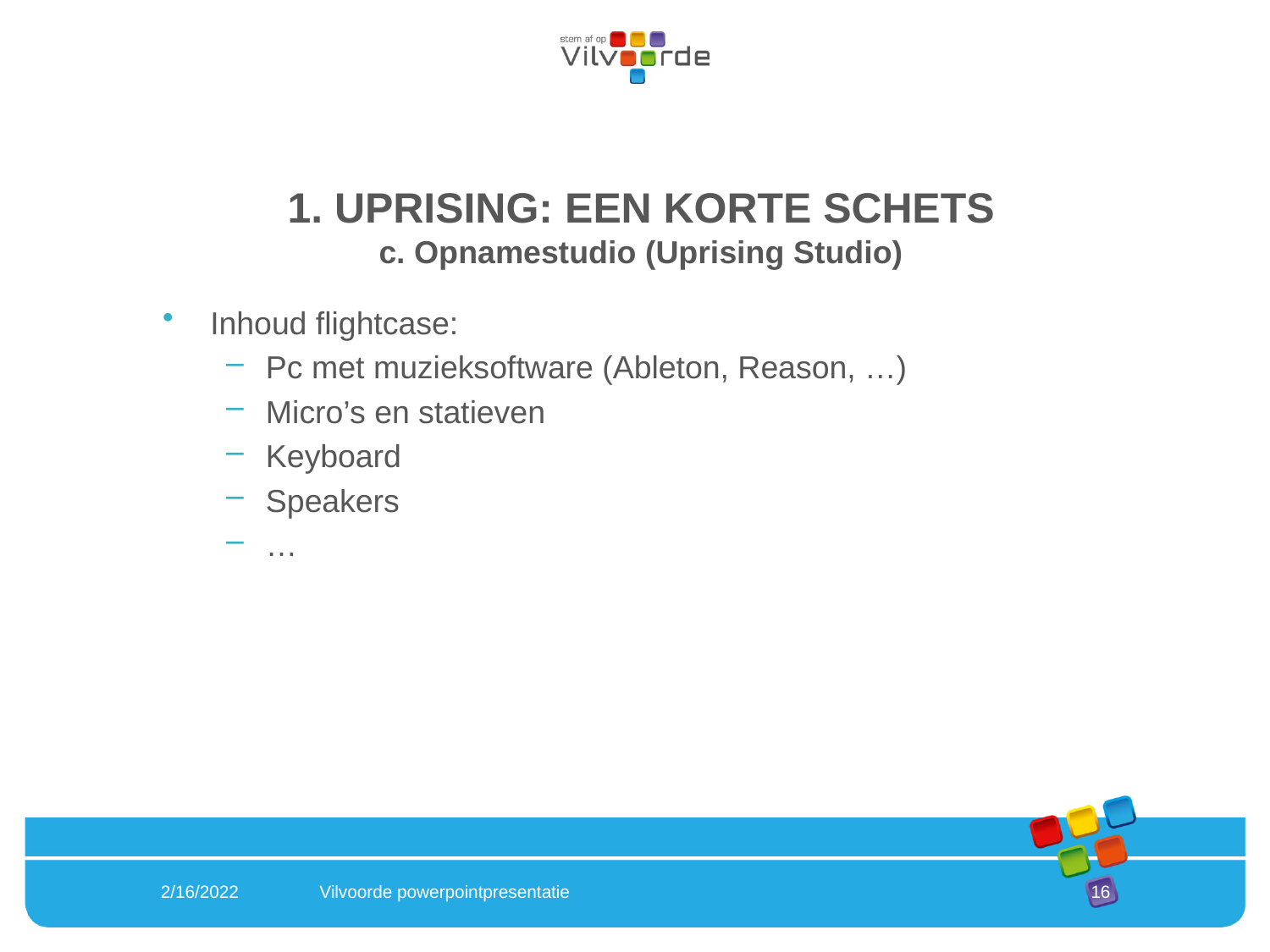

# 1. UPRISING: EEN KORTE SCHETS c. Opnamestudio (Uprising Studio)
Inhoud flightcase:
Pc met muzieksoftware (Ableton, Reason, …)
Micro’s en statieven
Keyboard
Speakers
…

2/16/2022
Vilvoorde powerpointpresentatie
16